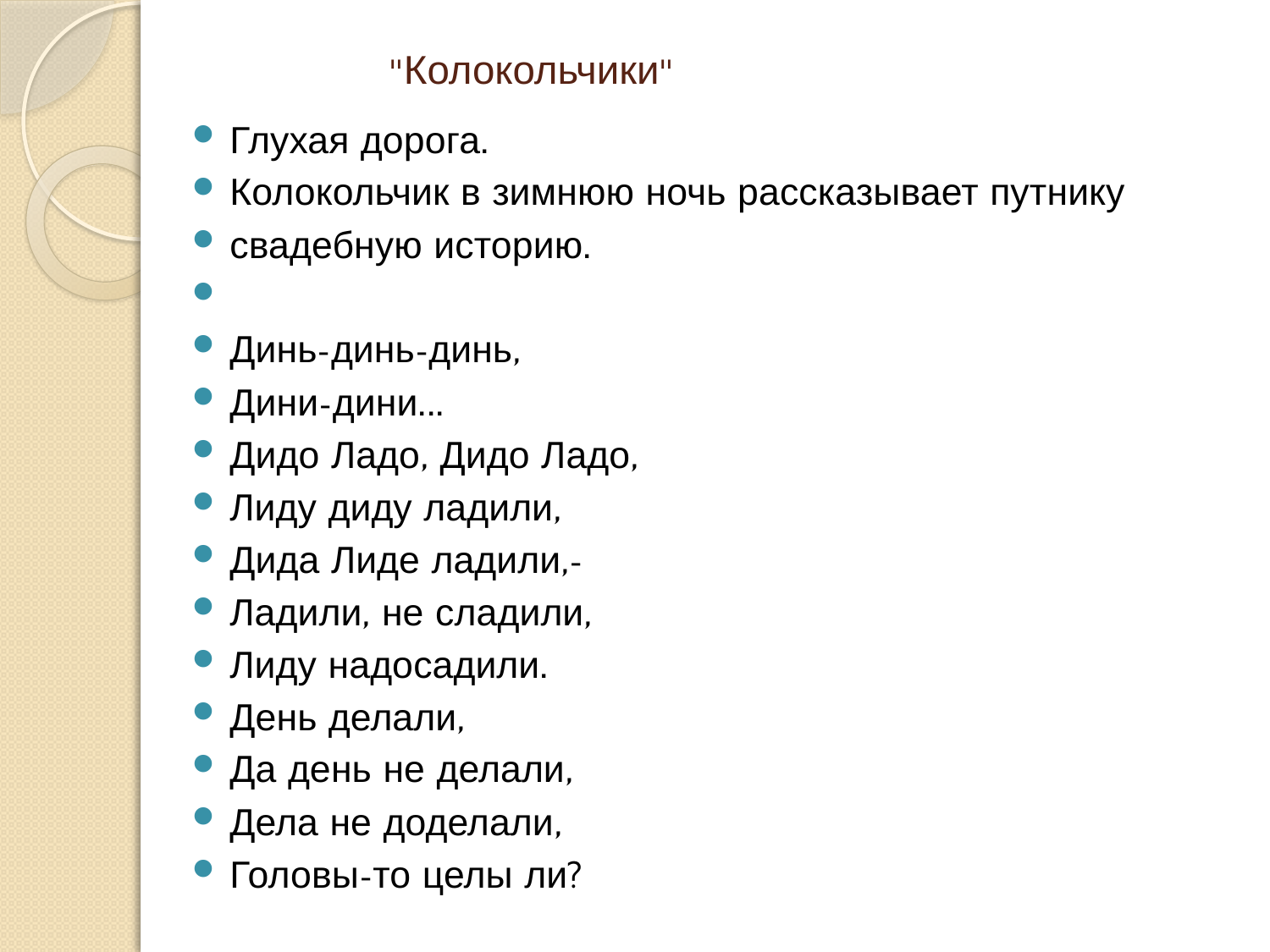

# "Колокольчики"
Глухая дорога.
Колокольчик в зимнюю ночь рассказывает путнику
свадебную историю.

Динь-динь-динь,
Дини-дини...
Дидо Ладо, Дидо Ладо,
Лиду диду ладили,
Дида Лиде ладили,-
Ладили, не сладили,
Лиду надосадили.
День делали,
Да день не делали,
Дела не доделали,
Головы-то целы ли?